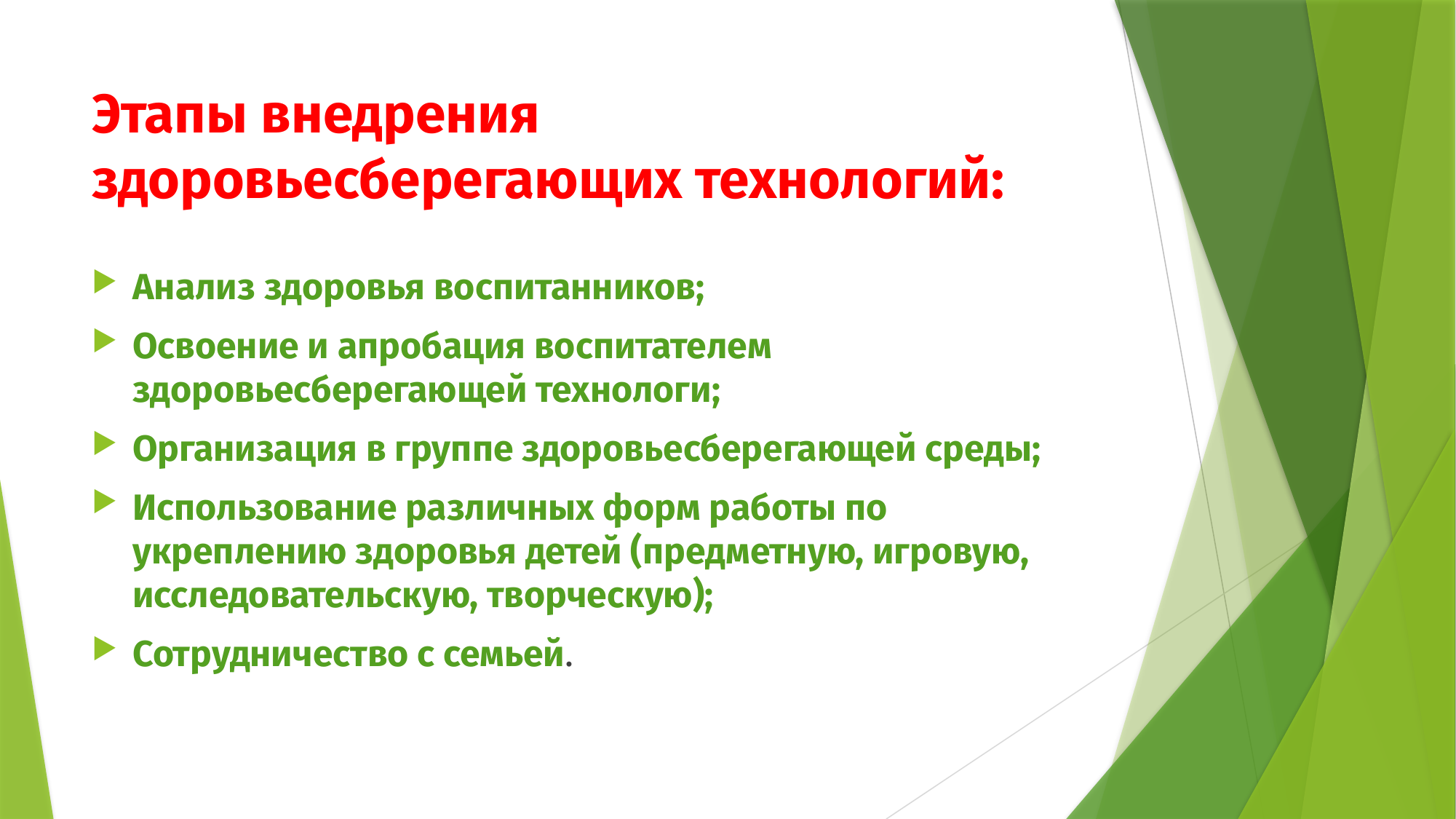

# Этапы внедрения здоровьесберегающих технологий:
Анализ здоровья воспитанников;
Освоение и апробация воспитателем  здоровьесберегающей технологи;
Организация в группе здоровьесберегающей среды;
Использование различных форм работы по укреплению здоровья детей (предметную, игровую, исследовательскую, творческую);
Сотрудничество с семьей.